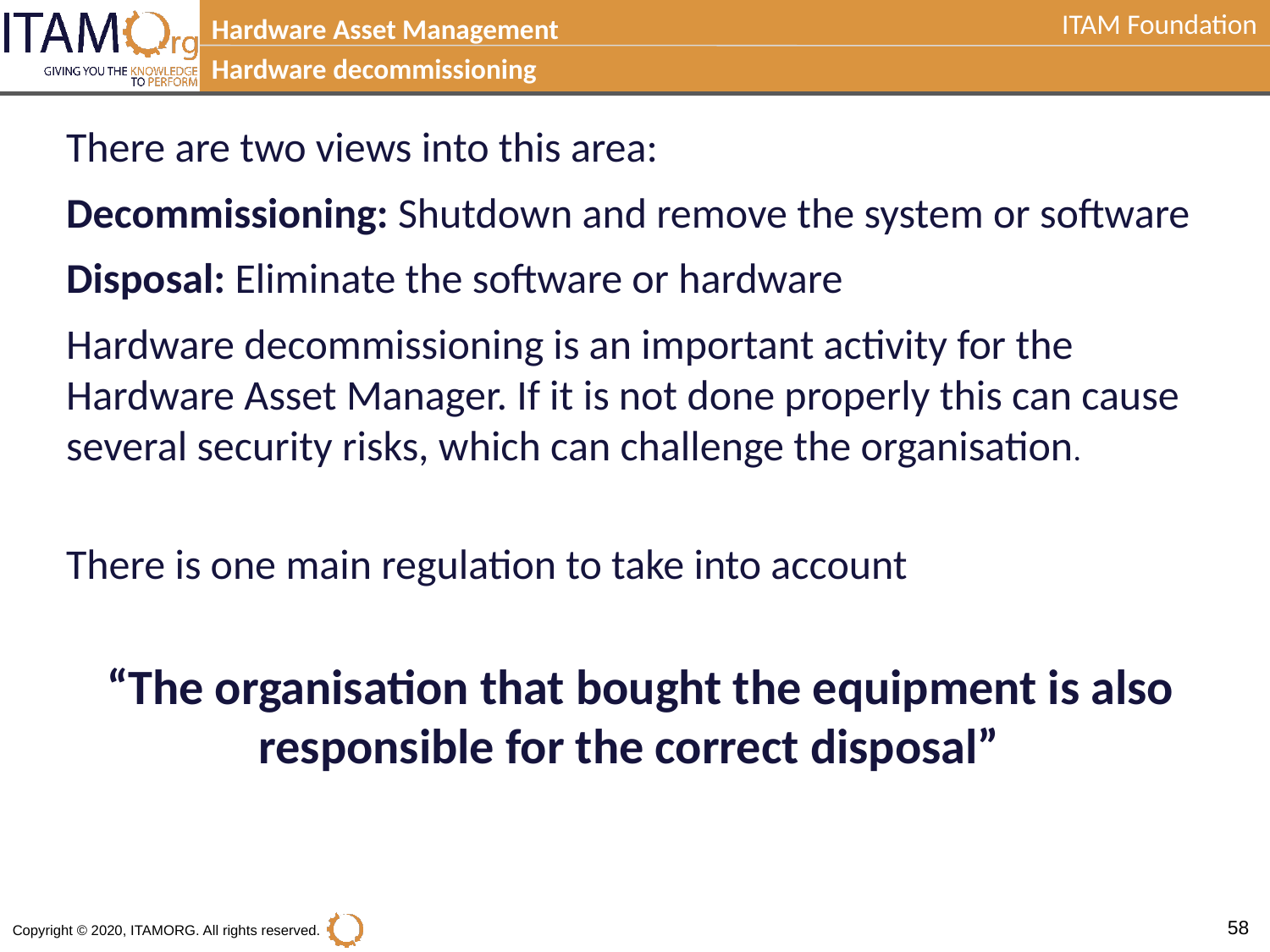

Hardware Asset Management
Hardware decommissioning
There are two views into this area:
Decommissioning: Shutdown and remove the system or software
Disposal: Eliminate the software or hardware
Hardware decommissioning is an important activity for the Hardware Asset Manager. If it is not done properly this can cause several security risks, which can challenge the organisation.

There is one main regulation to take into account

“The organisation that bought the equipment is also responsible for the correct disposal”